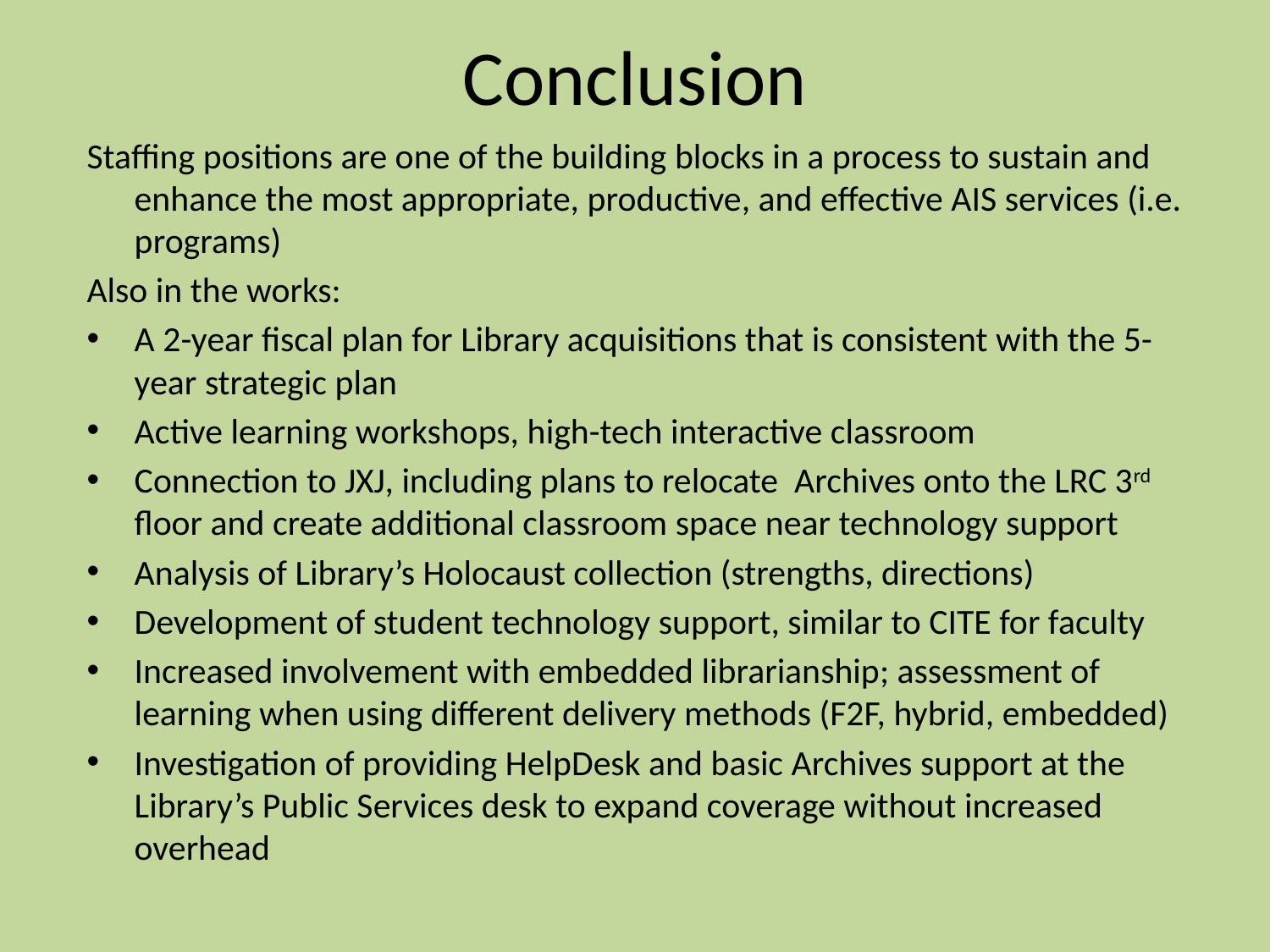

# Conclusion
Staffing positions are one of the building blocks in a process to sustain and enhance the most appropriate, productive, and effective AIS services (i.e. programs)
Also in the works:
A 2-year fiscal plan for Library acquisitions that is consistent with the 5-year strategic plan
Active learning workshops, high-tech interactive classroom
Connection to JXJ, including plans to relocate  Archives onto the LRC 3rd floor and create additional classroom space near technology support
Analysis of Library’s Holocaust collection (strengths, directions)
Development of student technology support, similar to CITE for faculty
Increased involvement with embedded librarianship; assessment of learning when using different delivery methods (F2F, hybrid, embedded)
Investigation of providing HelpDesk and basic Archives support at the Library’s Public Services desk to expand coverage without increased overhead